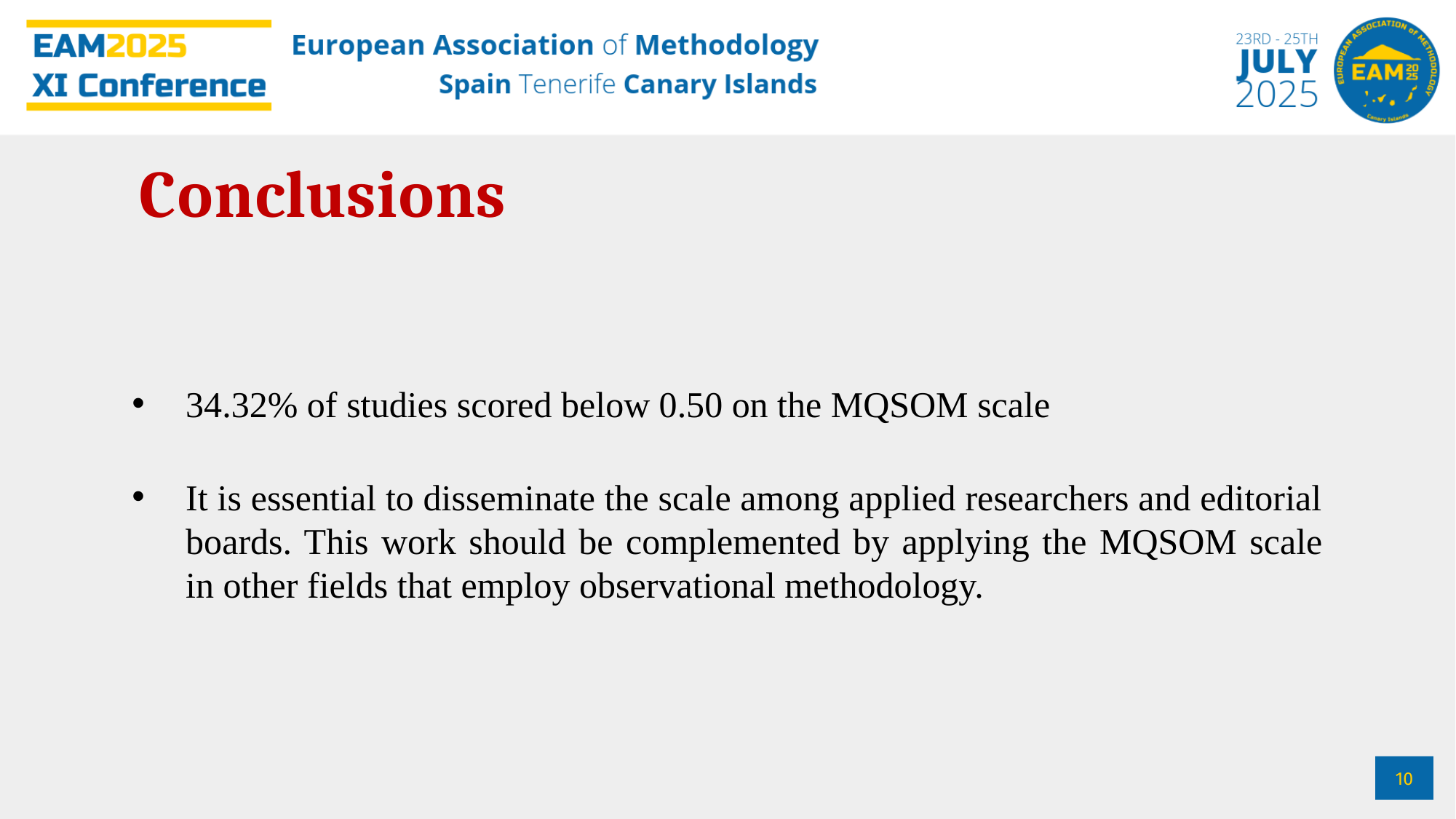

Conclusions
34.32% of studies scored below 0.50 on the MQSOM scale

It is essential to disseminate the scale among applied researchers and editorial boards. This work should be complemented by applying the MQSOM scale in other fields that employ observational methodology.
10